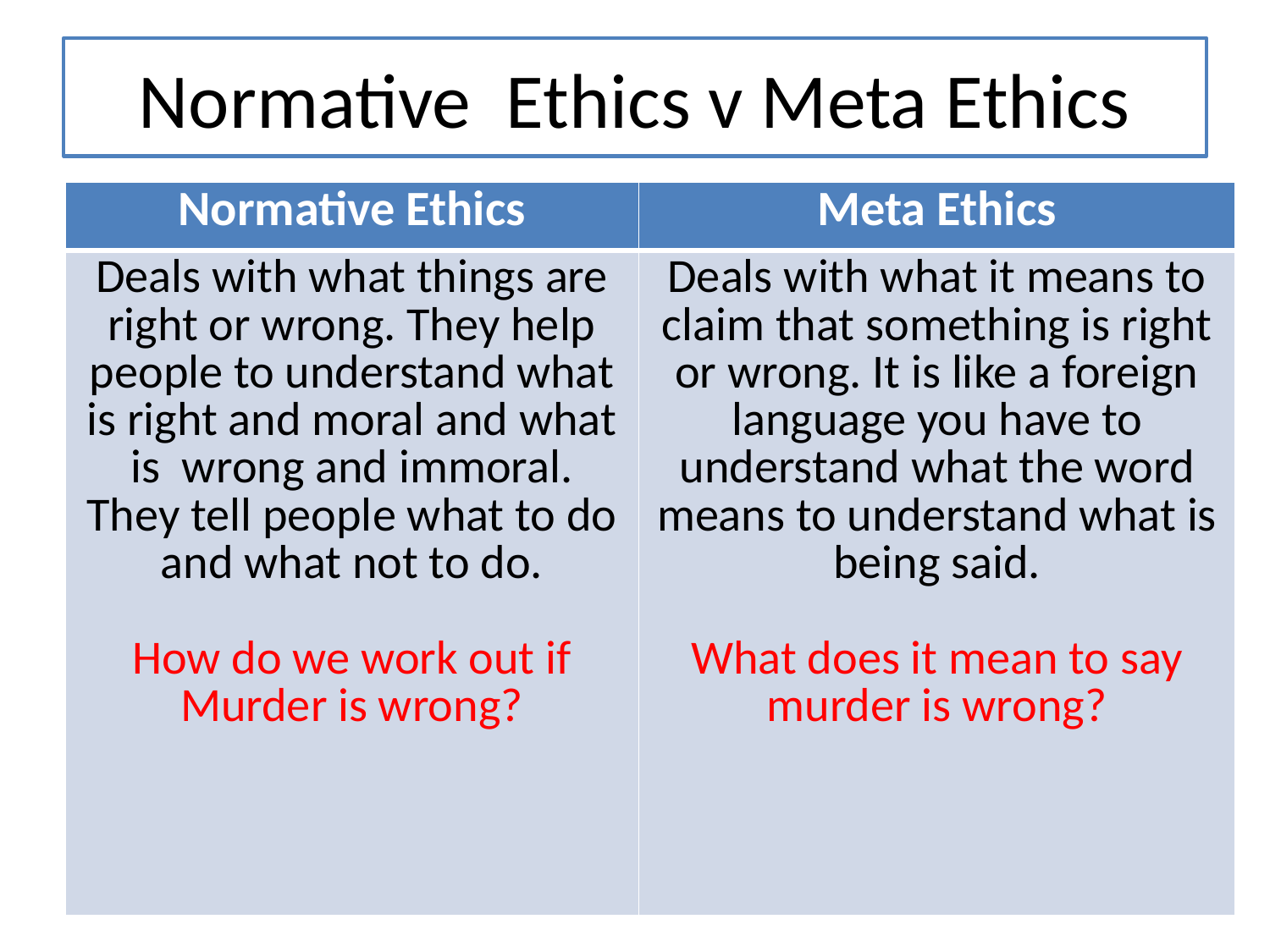

# Normative  Ethics v Meta Ethics
| Normative Ethics | Meta Ethics |
| --- | --- |
| Deals with what things are right or wrong. They help people to understand what is right and moral and what is wrong and immoral. They tell people what to do and what not to do. How do we work out if Murder is wrong? | Deals with what it means to claim that something is right or wrong. It is like a foreign language you have to understand what the word means to understand what is being said. What does it mean to say murder is wrong? |